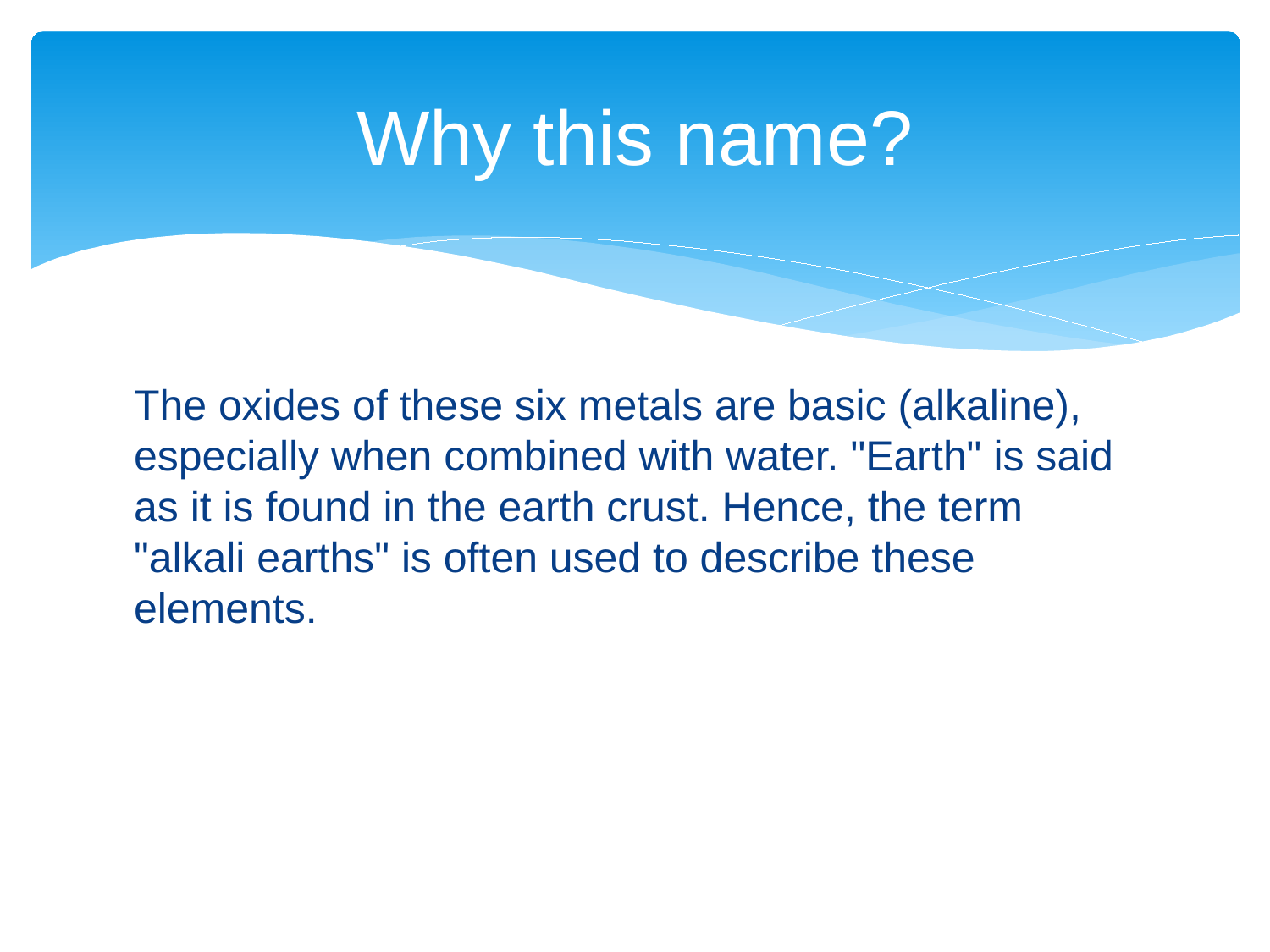

# Why this name?
The oxides of these six metals are basic (alkaline), especially when combined with water. "Earth" is said as it is found in the earth crust. Hence, the term "alkali earths" is often used to describe these elements.